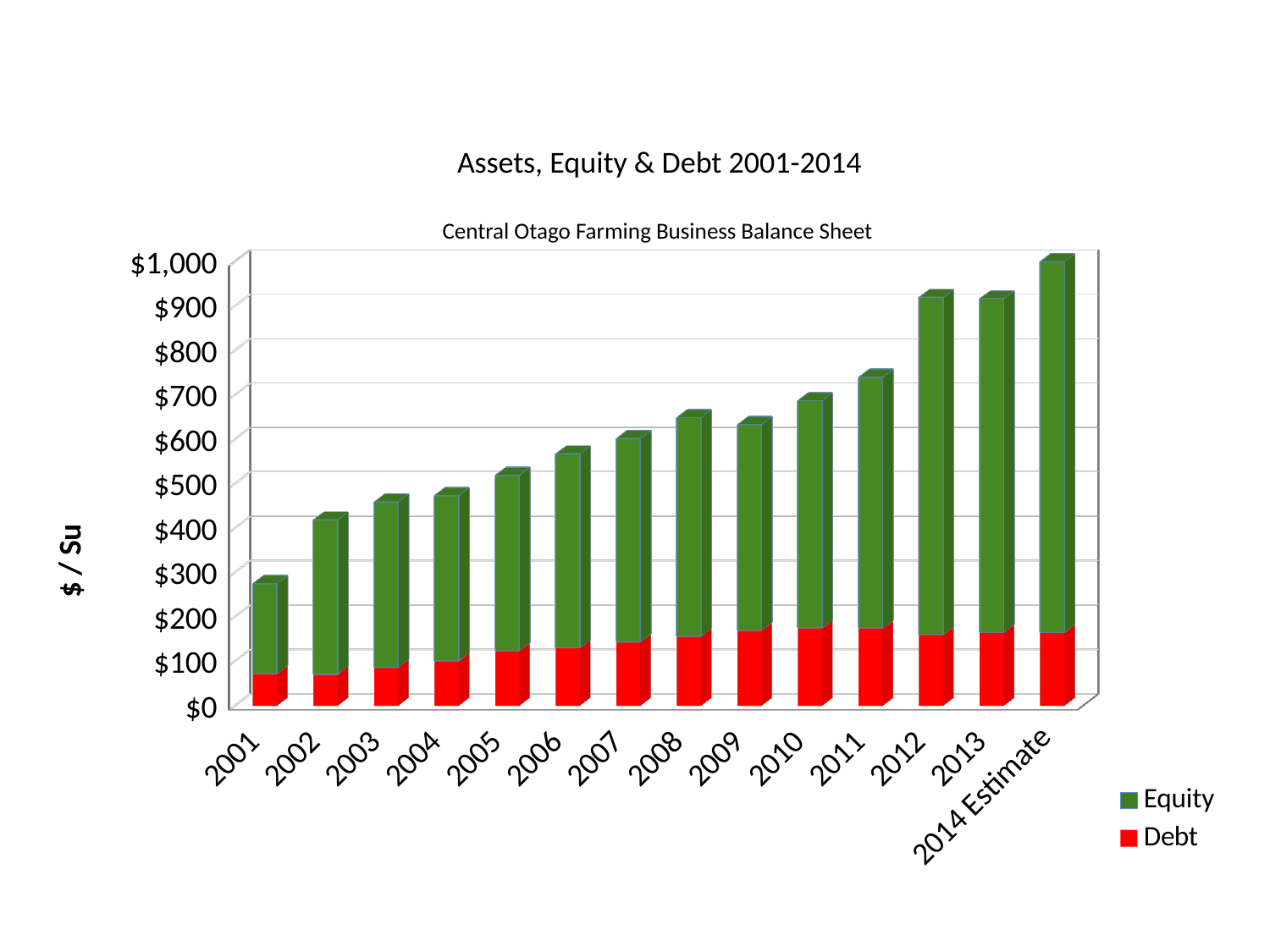

# Assets, Equity & Debt 2001-2014 Central Otago Farming Business Balance Sheet

[unsupported chart]